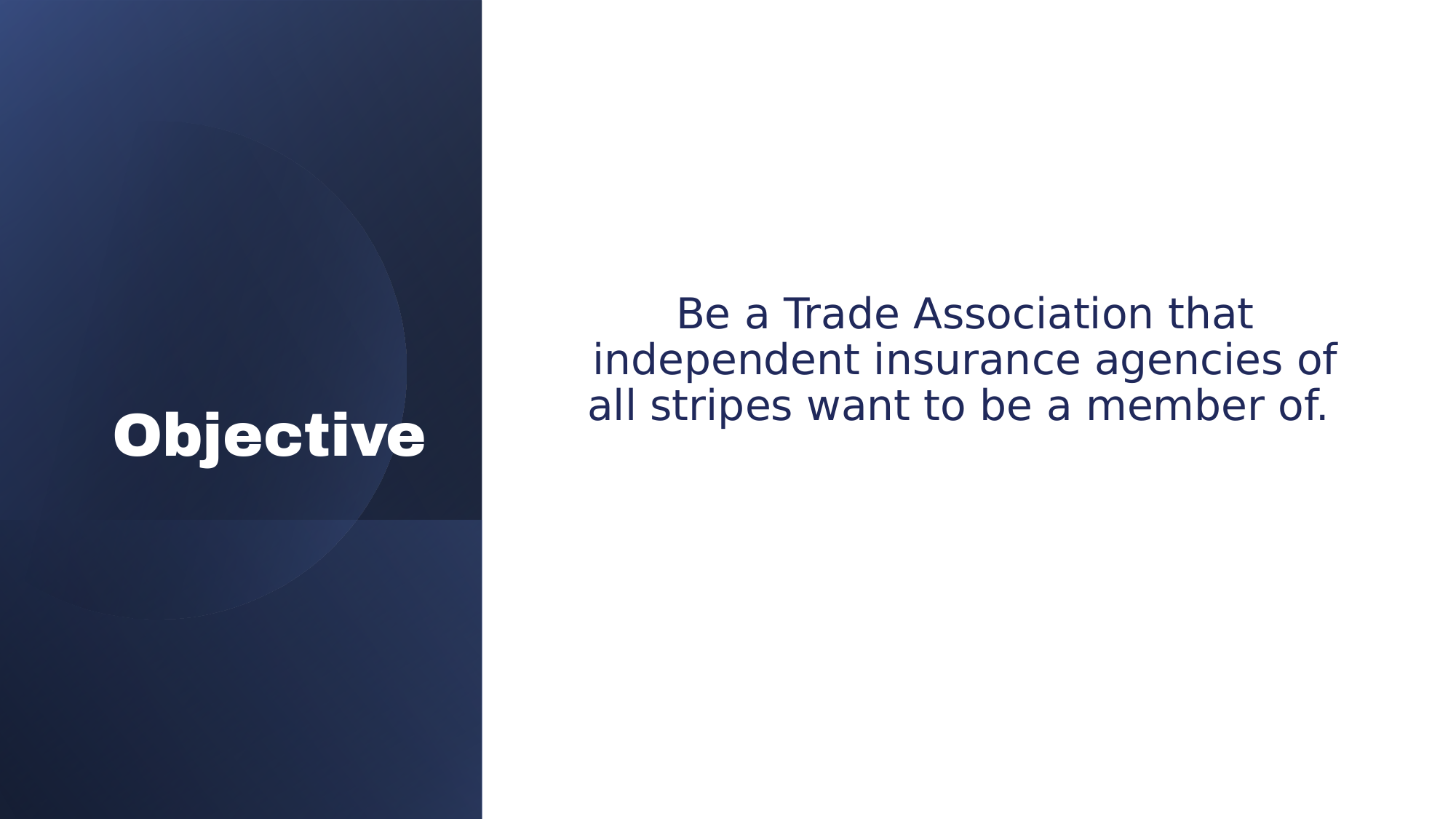

# Objective
Be a Trade Association that independent insurance agencies of all stripes want to be a member of.